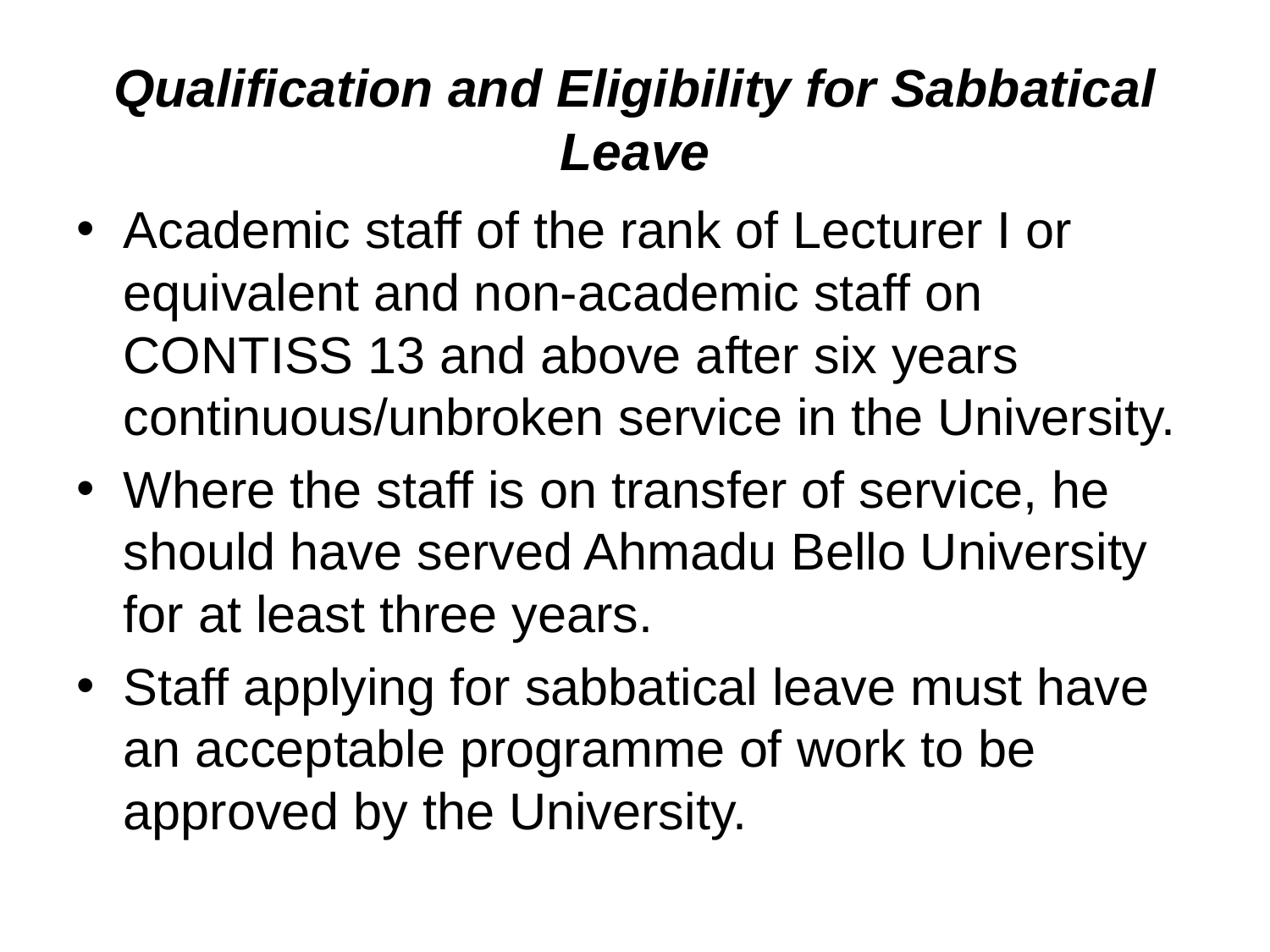

# Qualification and Eligibility for Sabbatical Leave
Academic staff of the rank of Lecturer I or equivalent and non-academic staff on CONTISS 13 and above after six years continuous/unbroken service in the University.
Where the staff is on transfer of service, he should have served Ahmadu Bello University for at least three years.
Staff applying for sabbatical leave must have an acceptable programme of work to be approved by the University.